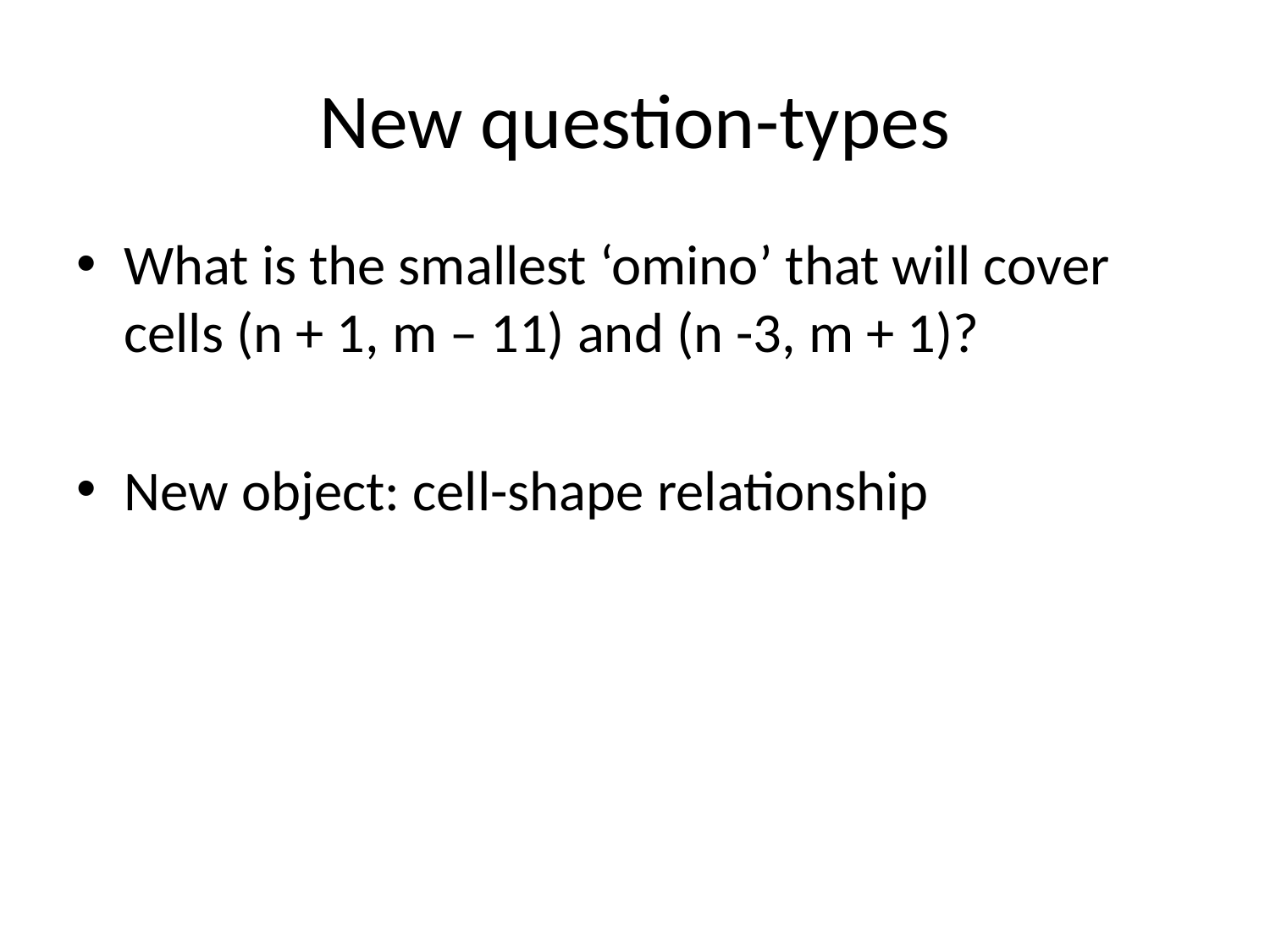

# New question-types
What is the smallest ‘omino’ that will cover cells (n + 1, m – 11) and (n -3, m + 1)?

New object: cell-shape relationship